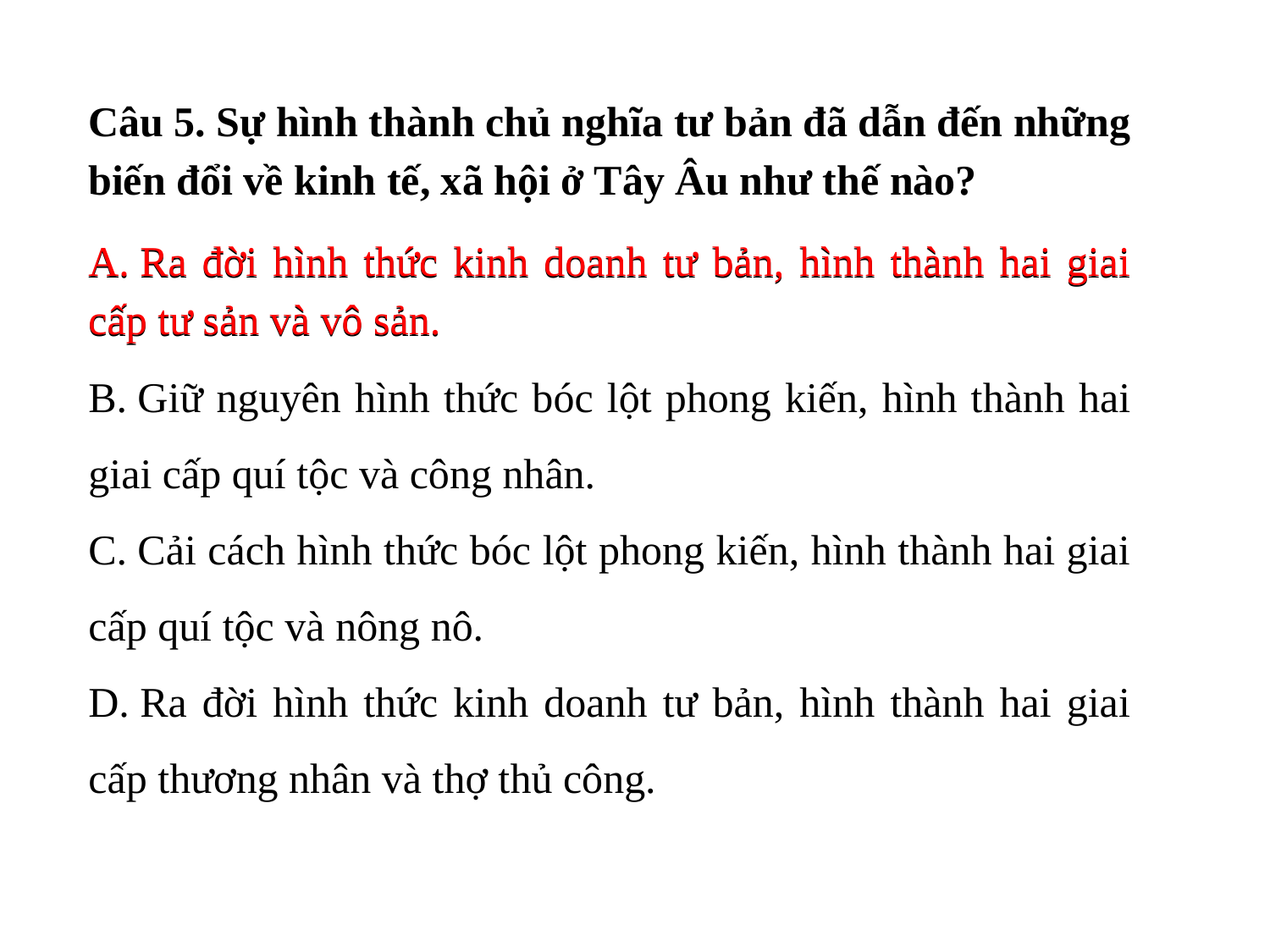

Câu 5. Sự hình thành chủ nghĩa tư bản đã dẫn đến những biến đổi về kinh tế, xã hội ở Tây Âu như thế nào?

A. Ra đời hình thức kinh doanh tư bản, hình thành hai giai cấp tư sản và vô sản.
B. Giữ nguyên hình thức bóc lột phong kiến, hình thành hai giai cấp quí tộc và công nhân.
C. Cải cách hình thức bóc lột phong kiến, hình thành hai giai cấp quí tộc và nông nô.
D. Ra đời hình thức kinh doanh tư bản, hình thành hai giai cấp thương nhân và thợ thủ công.
A. Ra đời hình thức kinh doanh tư bản, hình thành hai giai cấp tư sản và vô sản.